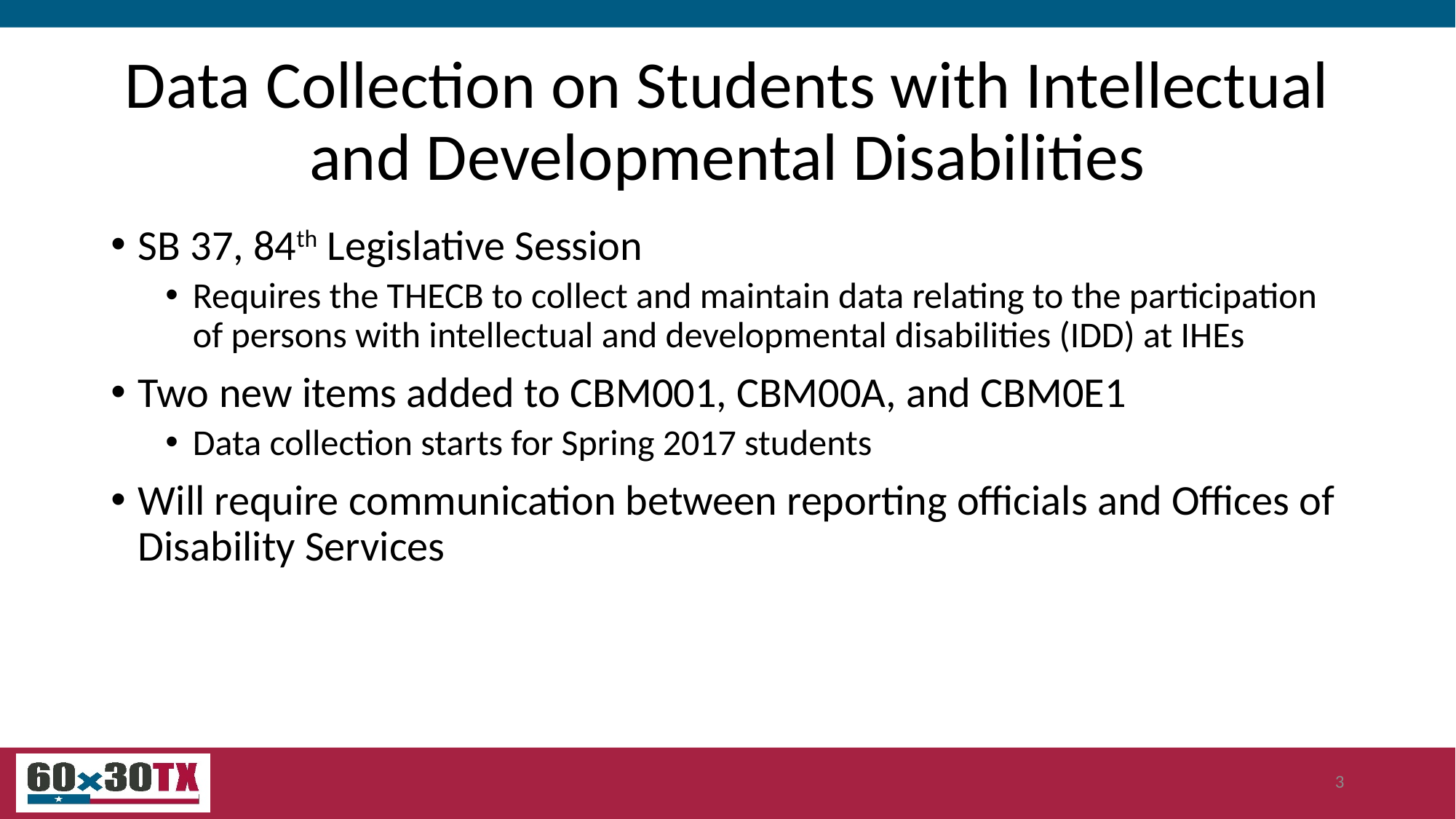

# Data Collection on Students with Intellectual and Developmental Disabilities
SB 37, 84th Legislative Session
Requires the THECB to collect and maintain data relating to the participation of persons with intellectual and developmental disabilities (IDD) at IHEs
Two new items added to CBM001, CBM00A, and CBM0E1
Data collection starts for Spring 2017 students
Will require communication between reporting officials and Offices of Disability Services
3